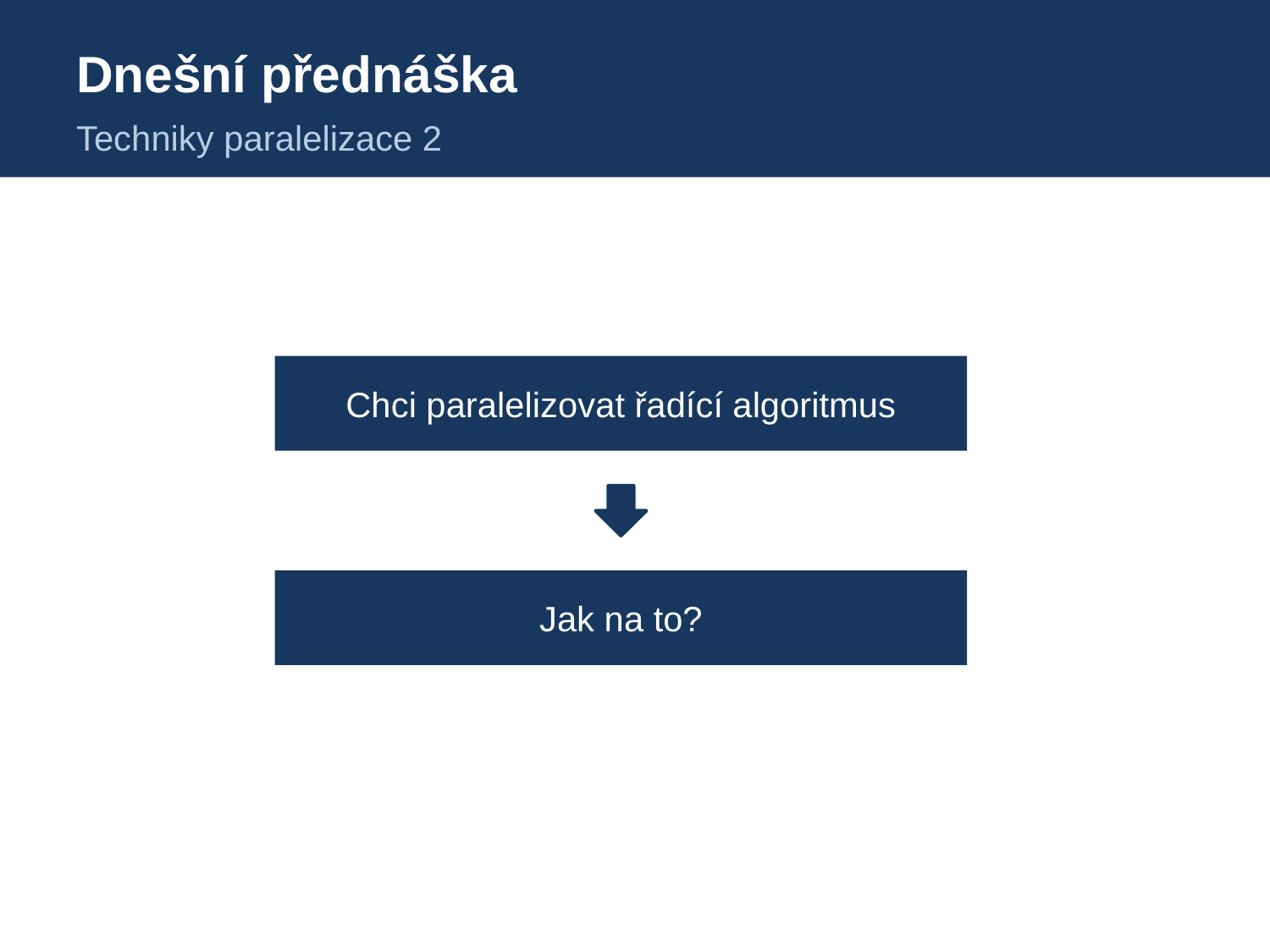

# Dnešní přednáška
Techniky paralelizace 2
Chci paralelizovat řadící algoritmus

Jak na to?